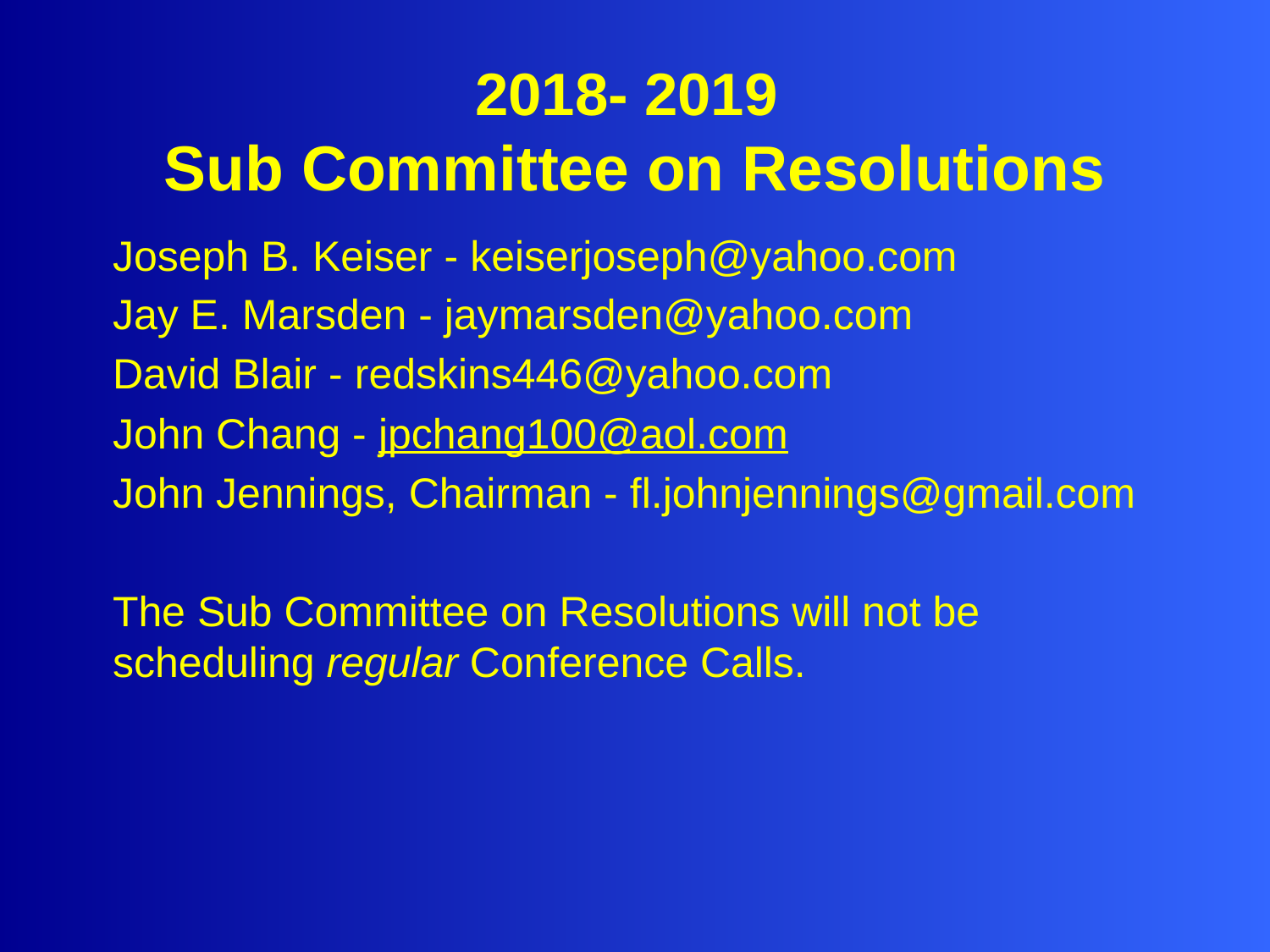

# 2018- 2019 Sub Committee on Resolutions
Joseph B. Keiser - keiserjoseph@yahoo.com
Jay E. Marsden - jaymarsden@yahoo.com
David Blair - redskins446@yahoo.com
John Chang - jpchang100@aol.com
John Jennings, Chairman - fl.johnjennings@gmail.com

The Sub Committee on Resolutions will not be scheduling regular Conference Calls.